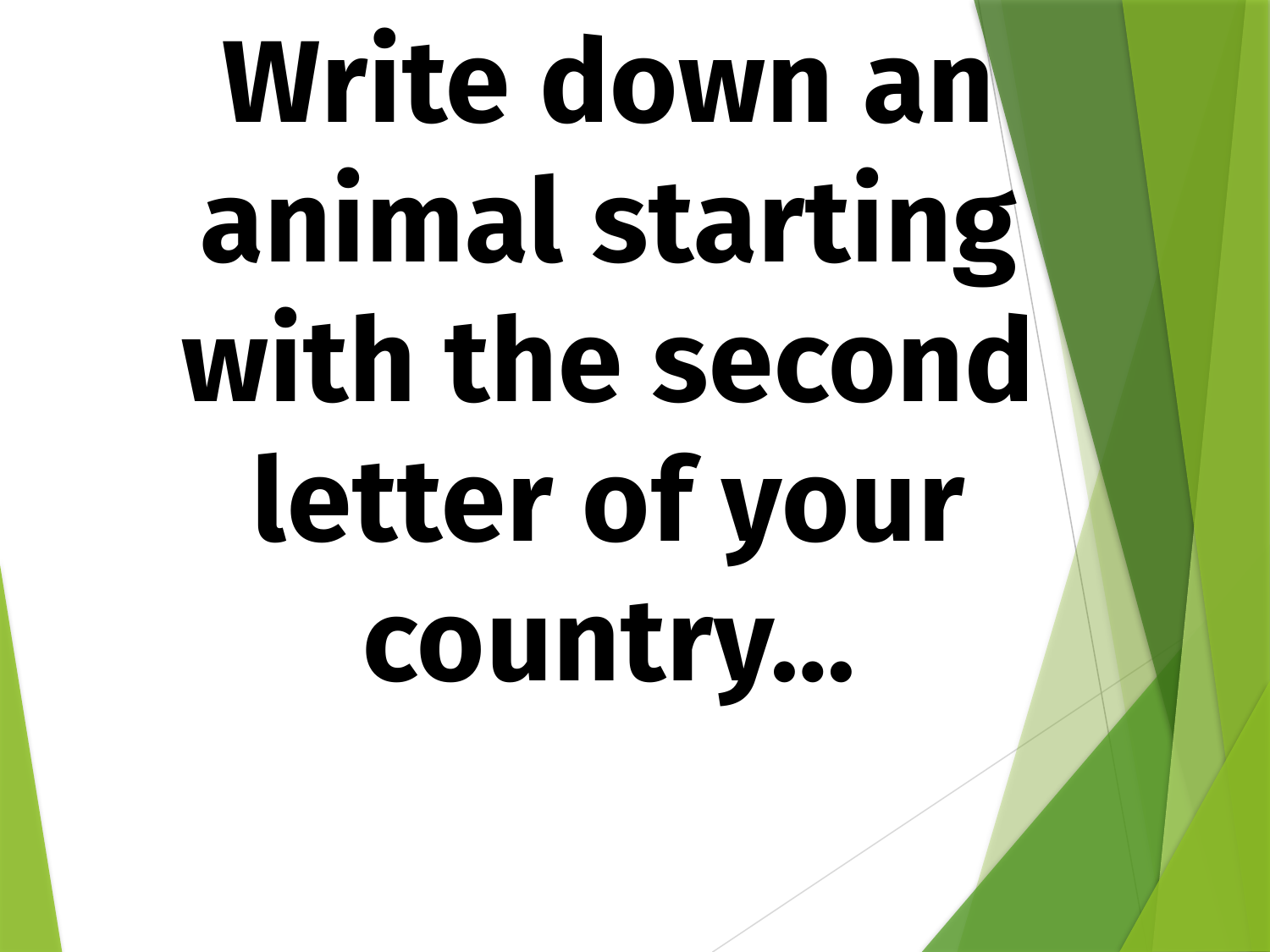

Write down an animal starting with the second letter of your country…